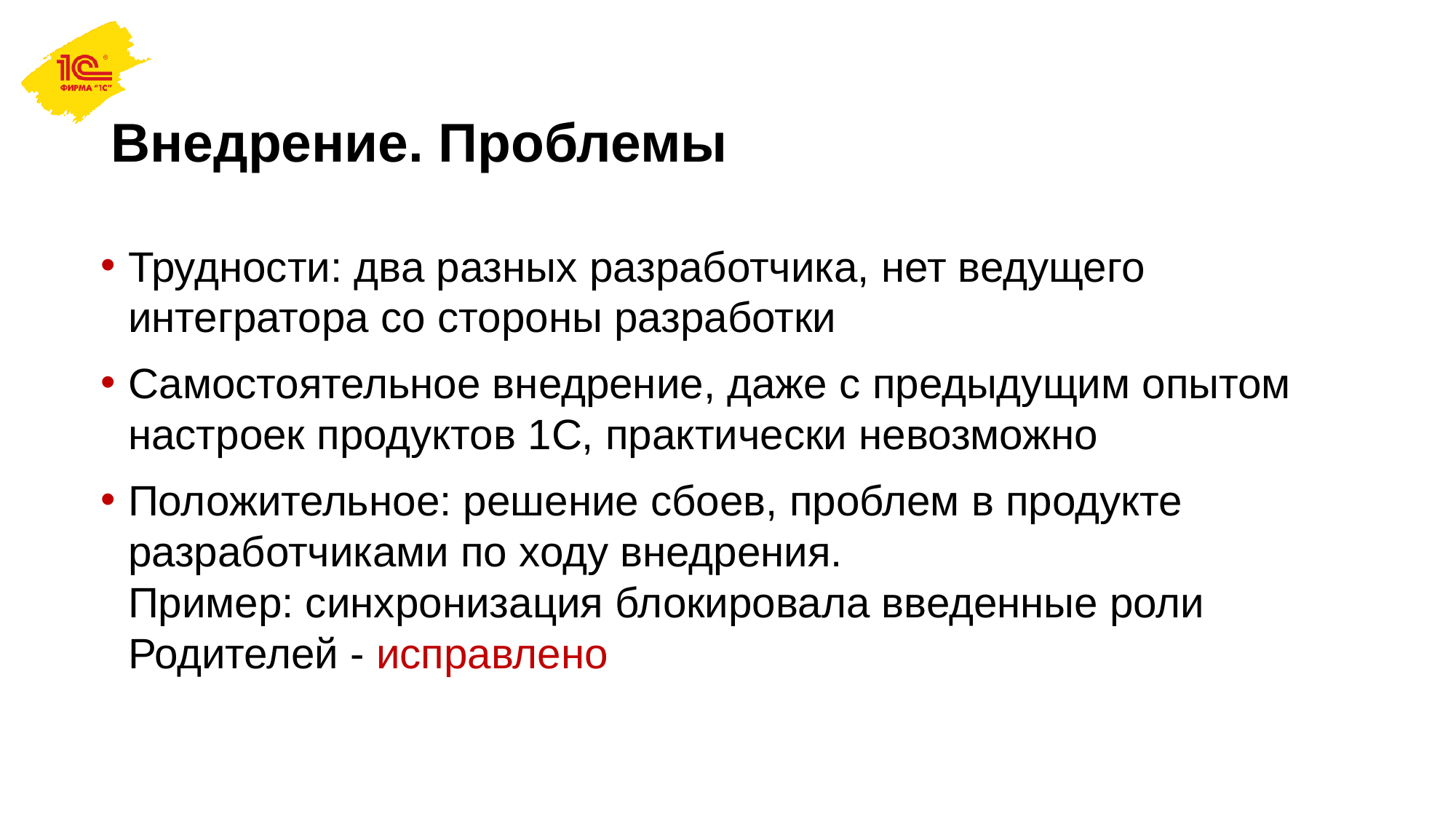

# Внедрение. Проблемы
Трудности: два разных разработчика, нет ведущего интегратора со стороны разработки
Самостоятельное внедрение, даже с предыдущим опытом настроек продуктов 1С, практически невозможно
Положительное: решение сбоев, проблем в продукте разработчиками по ходу внедрения.
Пример: синхронизация блокировала введенные роли Родителей - исправлено